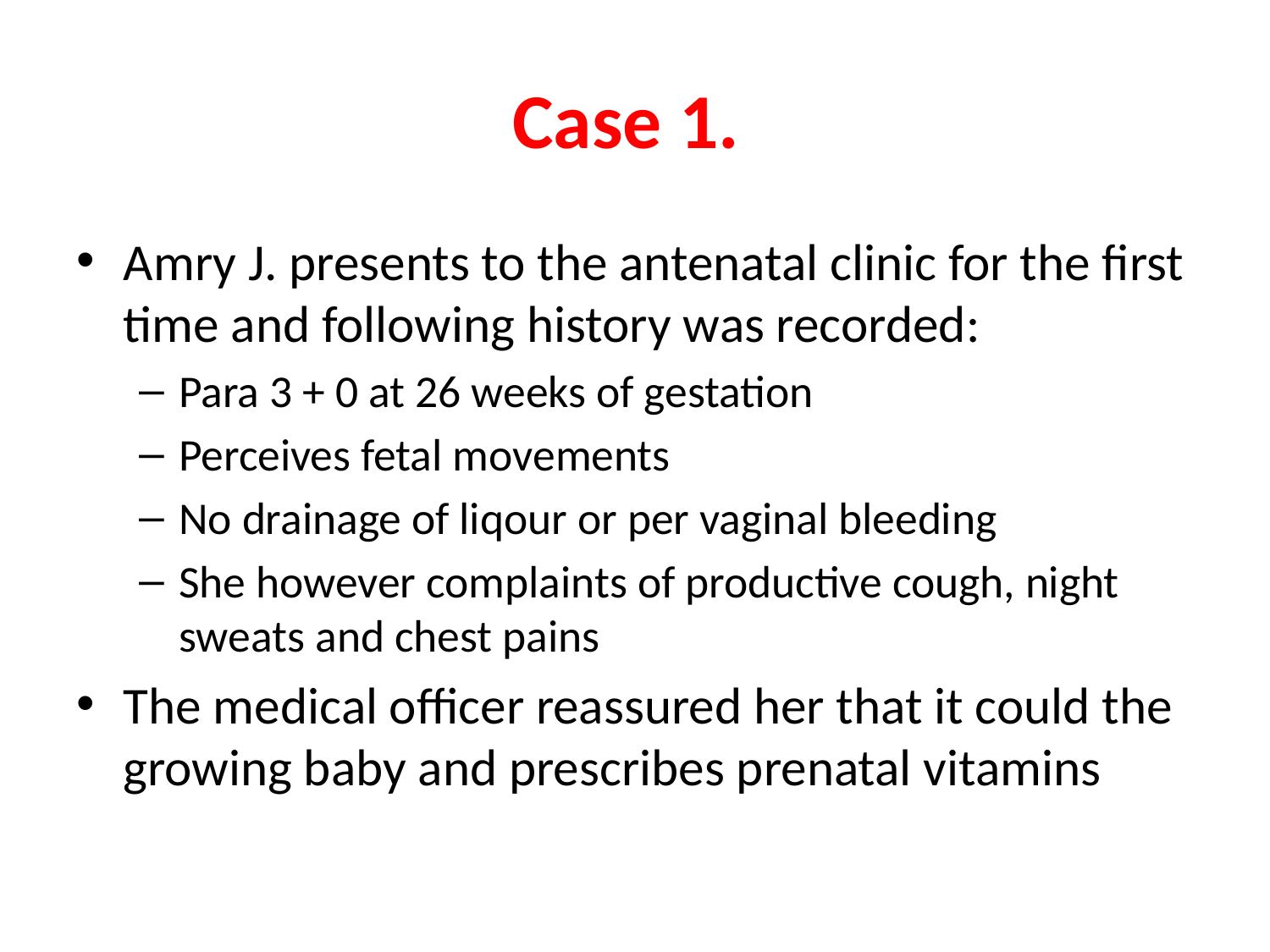

# Case 1.
Amry J. presents to the antenatal clinic for the first time and following history was recorded:
Para 3 + 0 at 26 weeks of gestation
Perceives fetal movements
No drainage of liqour or per vaginal bleeding
She however complaints of productive cough, night sweats and chest pains
The medical officer reassured her that it could the growing baby and prescribes prenatal vitamins